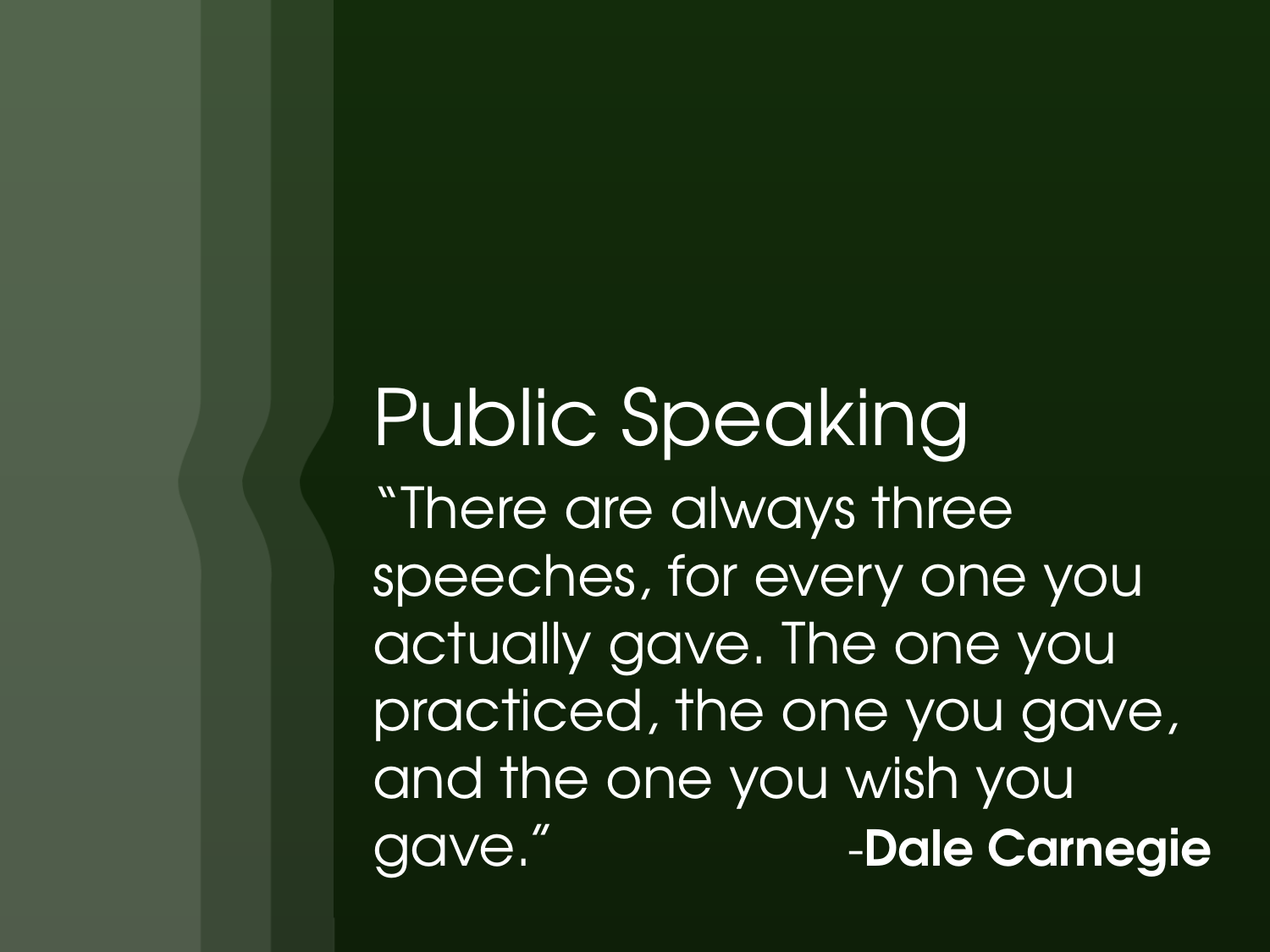

# Public Speaking
“There are always three speeches, for every one you actually gave. The one you practiced, the one you gave, and the one you wish you gave.” 		      -Dale Carnegie